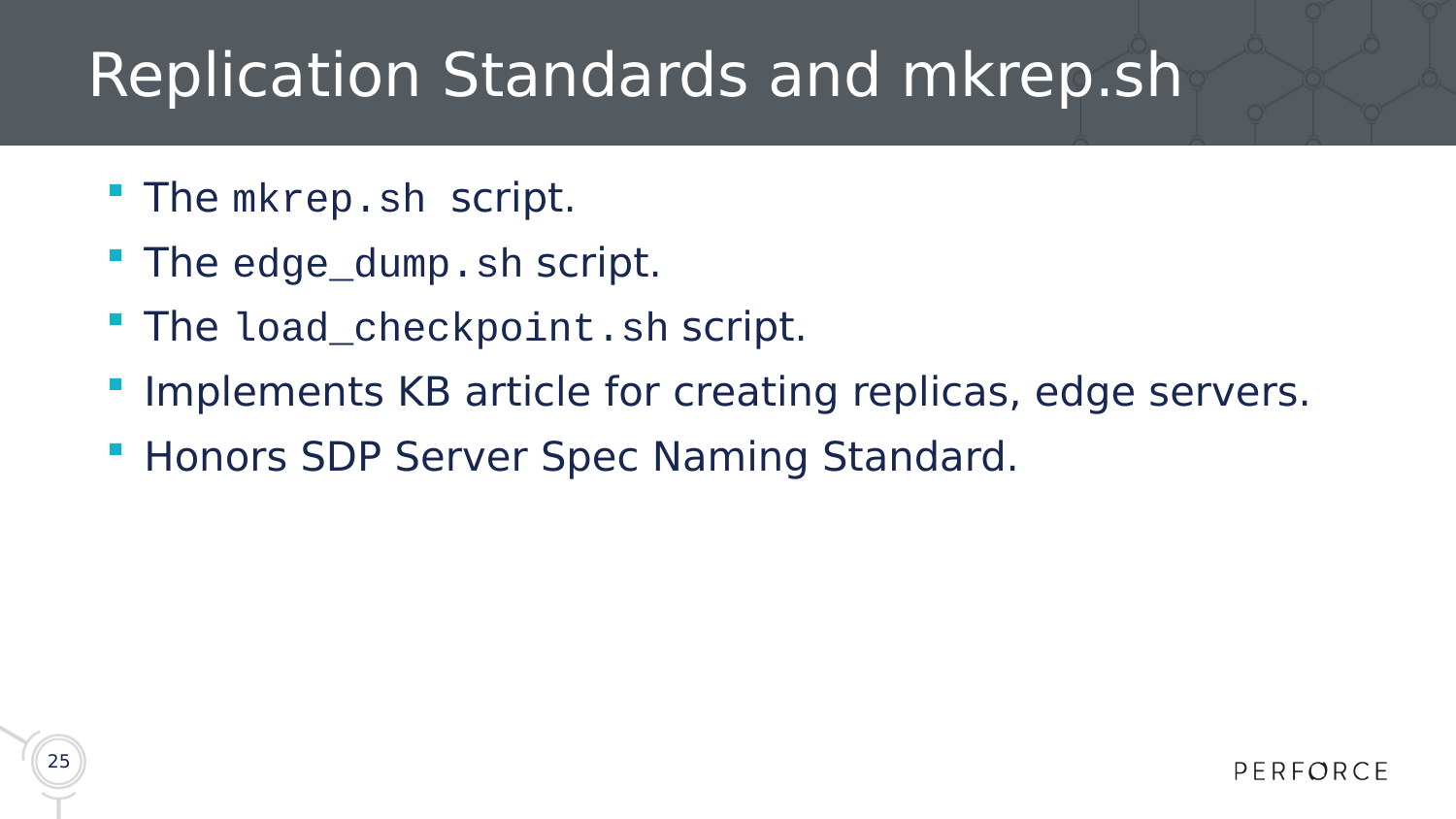

# Replication Standards and mkrep.sh
The mkrep.sh script.
The edge_dump.sh script.
The load_checkpoint.sh script.
Implements KB article for creating replicas, edge servers.
Honors SDP Server Spec Naming Standard.